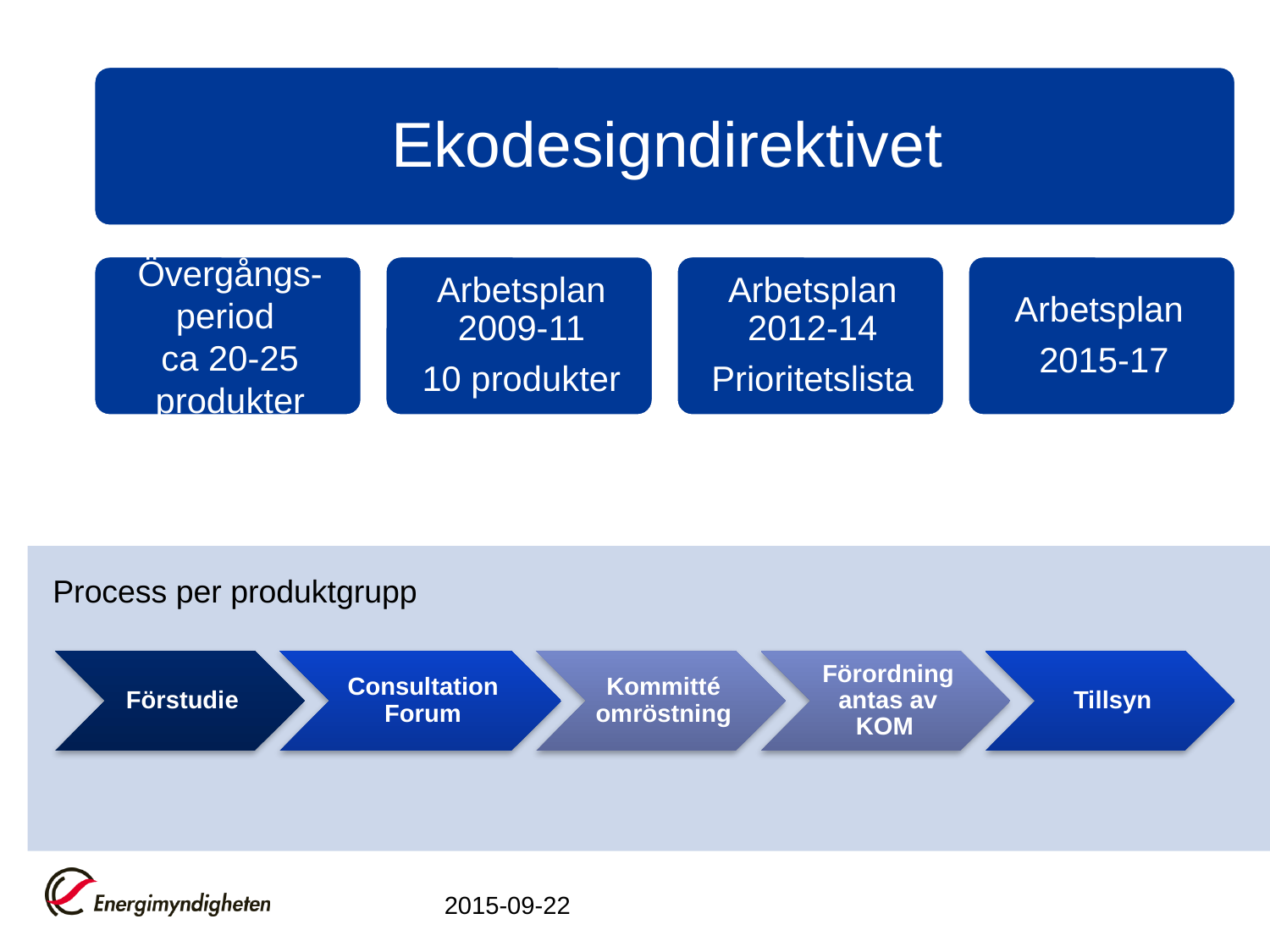

Ekodesigndirektivet
Övergångs- period
ca 20-25 produkter
Arbetsplan 2009-11
10 produkter
Arbetsplan 2012-14
Prioritetslista
Arbetsplan
2015-17
Process per produktgrupp
Förstudie
Consultation Forum
Kommitté omröstning
Förordning antas av KOM
Tillsyn
2015-09-22